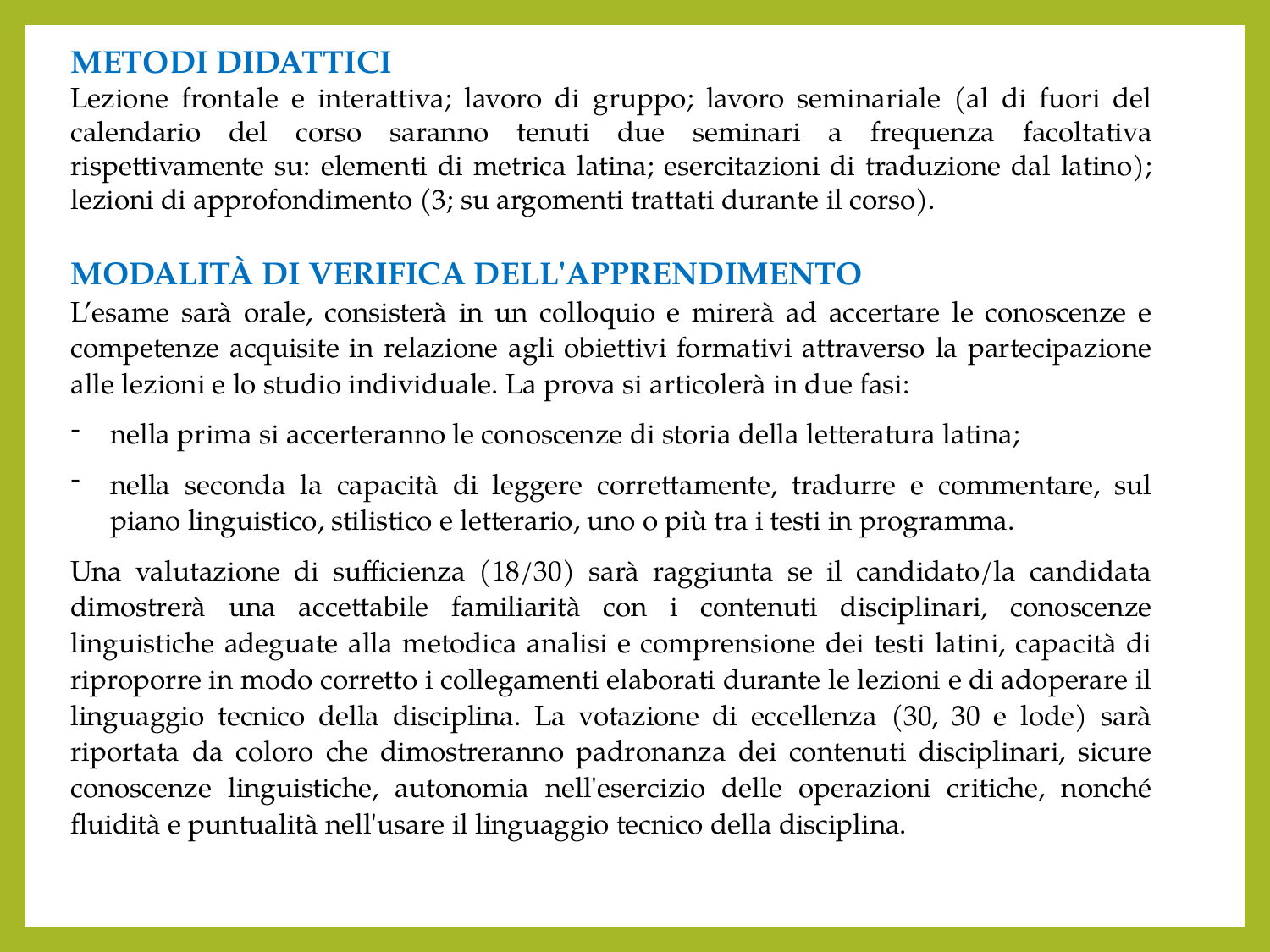

Metodi didattici
Lezione frontale e interattiva; lavoro di gruppo; lavoro seminariale (al di fuori del calendario del corso saranno tenuti due seminari a frequenza facoltativa rispettivamente su: elementi di metrica latina; esercitazioni di traduzione dal latino); lezioni di approfondimento (3; su argomenti trattati durante il corso).

Modalità di verifica dell'apprendimento
L’esame sarà orale, consisterà in un colloquio e mirerà ad accertare le conoscenze e competenze acquisite in relazione agli obiettivi formativi attraverso la partecipazione alle lezioni e lo studio individuale. La prova si articolerà in due fasi:
nella prima si accerteranno le conoscenze di storia della letteratura latina;
nella seconda la capacità di leggere correttamente, tradurre e commentare, sul piano linguistico, stilistico e letterario, uno o più tra i testi in programma.
Una valutazione di sufficienza (18/30) sarà raggiunta se il candidato/la candidata dimostrerà una accettabile familiarità con i contenuti disciplinari, conoscenze linguistiche adeguate alla metodica analisi e comprensione dei testi latini, capacità di riproporre in modo corretto i collegamenti elaborati durante le lezioni e di adoperare il linguaggio tecnico della disciplina. La votazione di eccellenza (30, 30 e lode) sarà riportata da coloro che dimostreranno padronanza dei contenuti disciplinari, sicure conoscenze linguistiche, autonomia nell'esercizio delle operazioni critiche, nonché fluidità e puntualità nell'usare il linguaggio tecnico della disciplina.